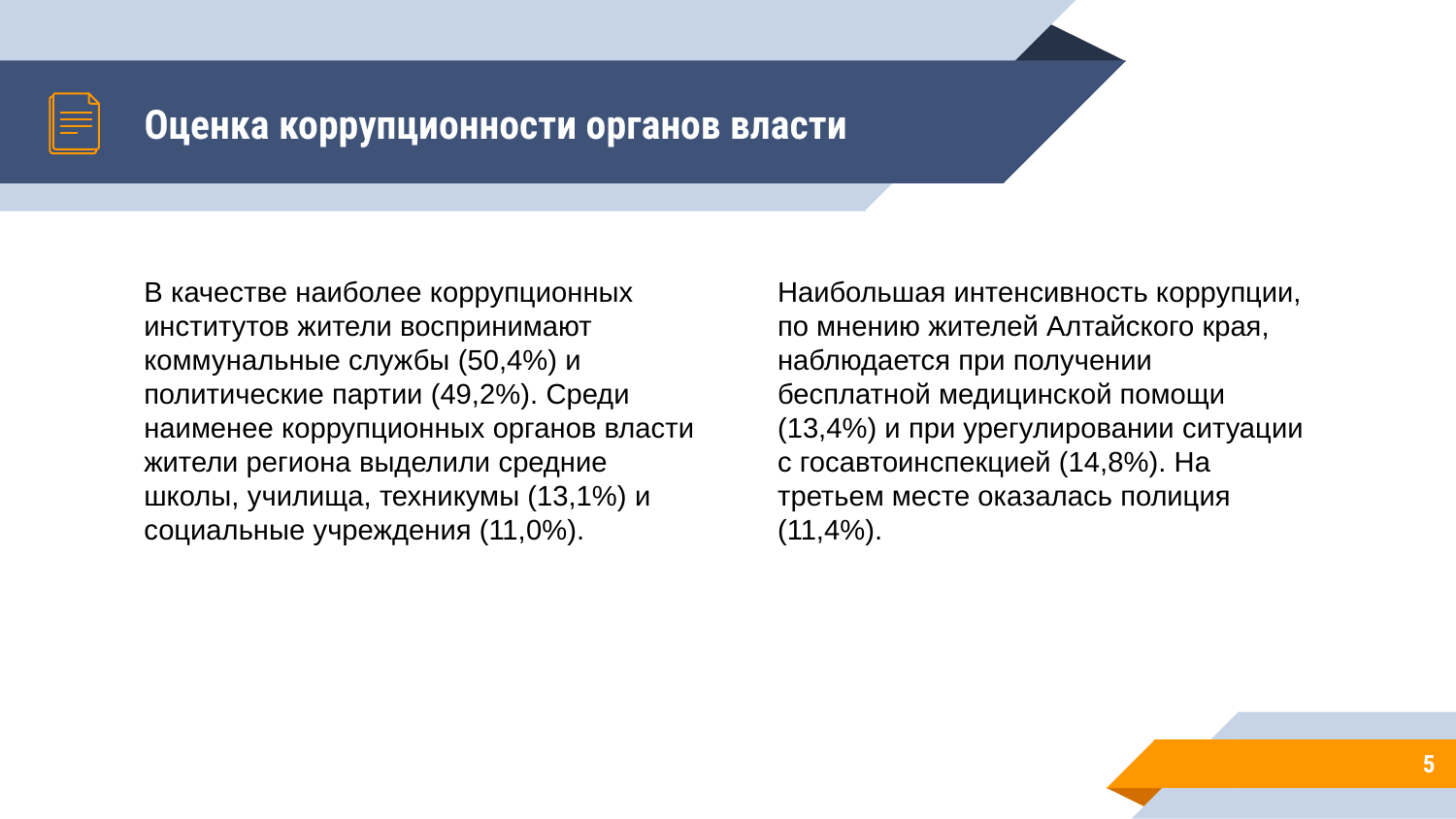

# Оценка коррупционности органов власти

В качестве наиболее коррупционных институтов жители воспринимают коммунальные службы (50,4%) и политические партии (49,2%). Среди наименее коррупционных органов власти жители региона выделили средние школы, училища, техникумы (13,1%) и социальные учреждения (11,0%).
Наибольшая интенсивность коррупции, по мнению жителей Алтайского края, наблюдается при получении бесплатной медицинской помощи (13,4%) и при урегулировании ситуации с госавтоинспекцией (14,8%). На третьем месте оказалась полиция (11,4%).
5